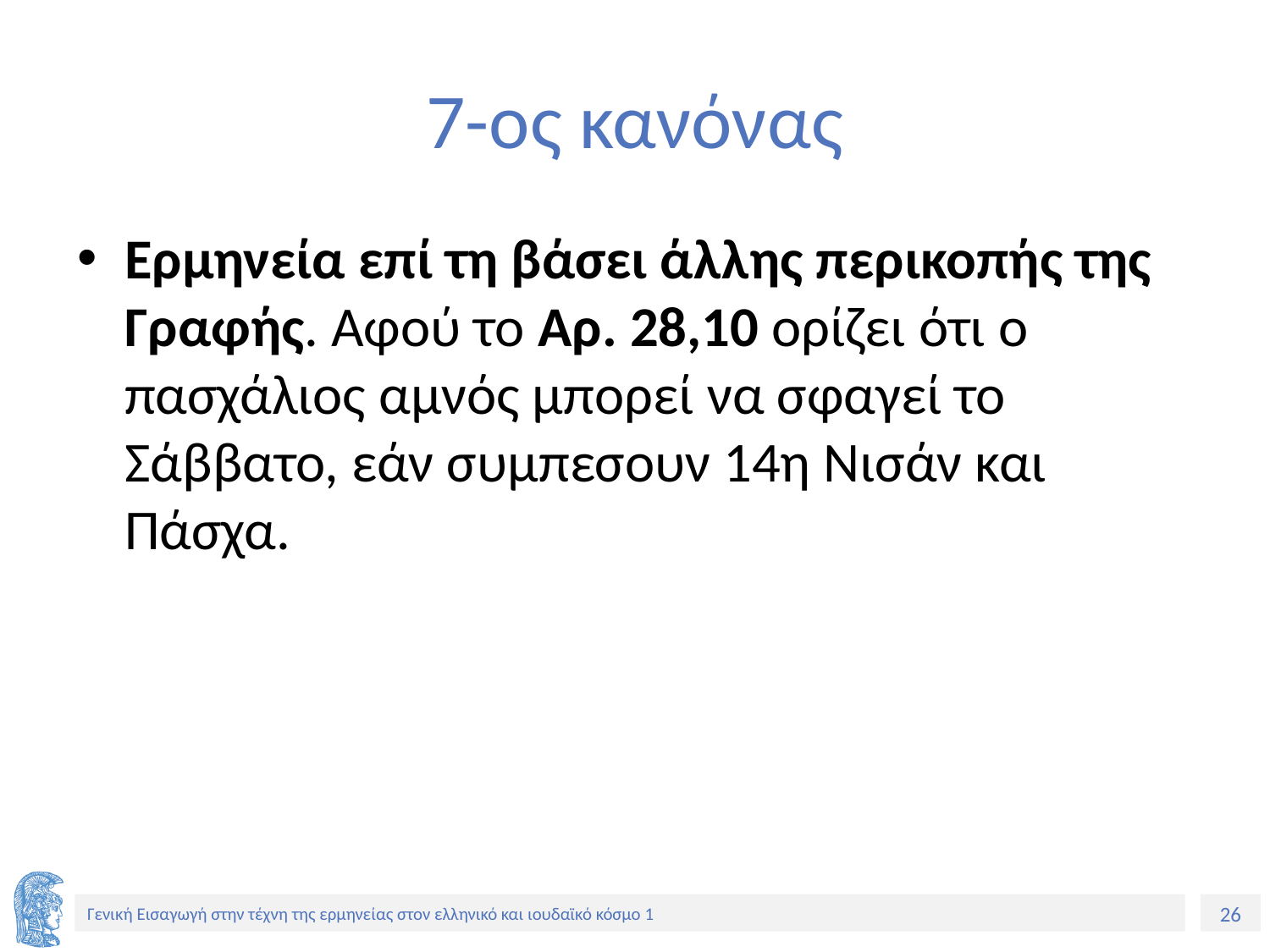

# 7-ος κανόνας
Ερμηνεία επί τη βάσει άλλης περικοπής της Γραφής. Αφού το Αρ. 28,10 ορίζει ότι ο πασχάλιος αμνός μπορεί να σφαγεί το Σάββατο, εάν συμπεσουν 14η Νισάν και Πάσχα.